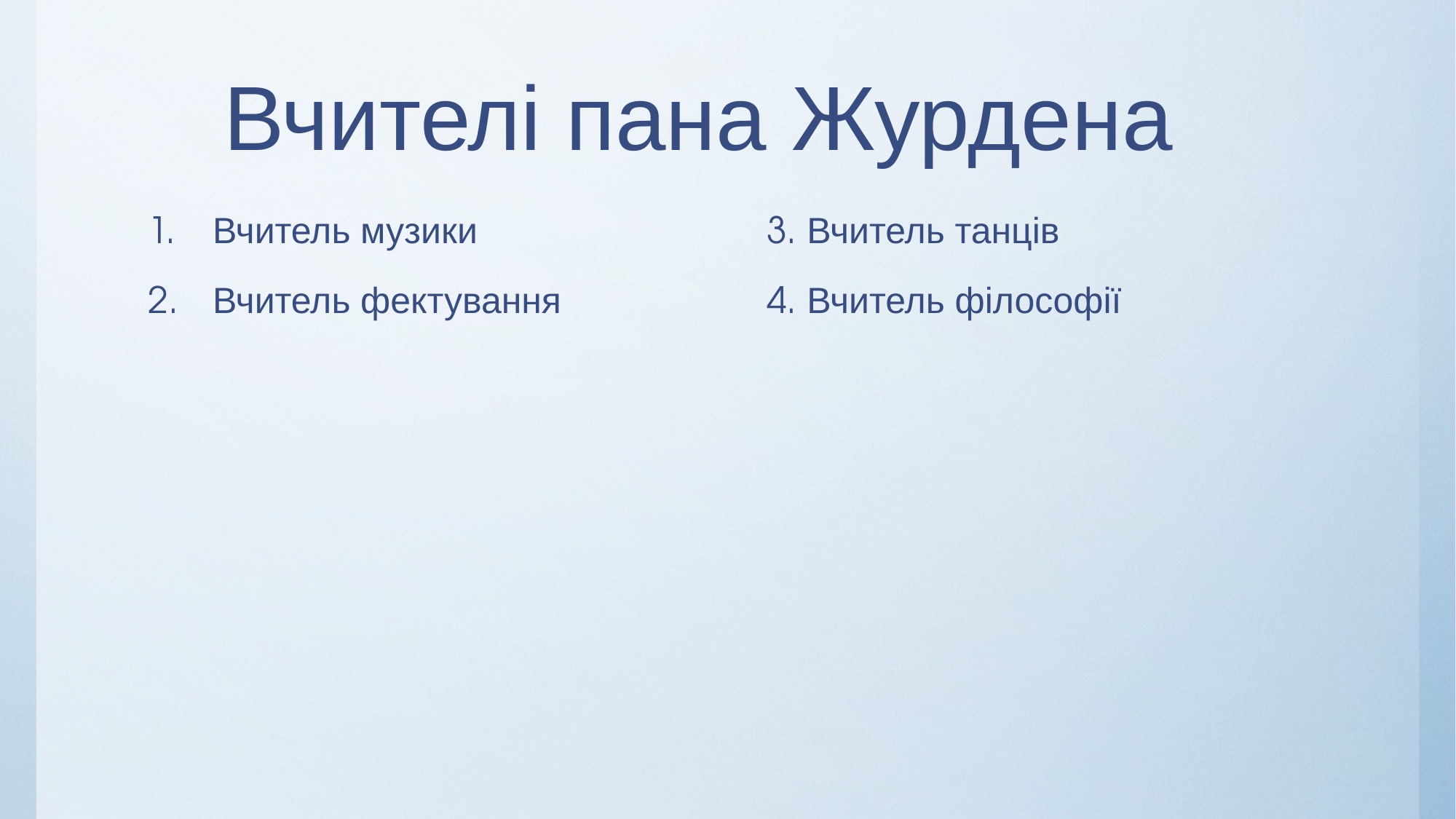

# Вчителі пана Журдена
 Вчитель музики
 Вчитель фектування
3. Вчитель танців
4. Вчитель філософії